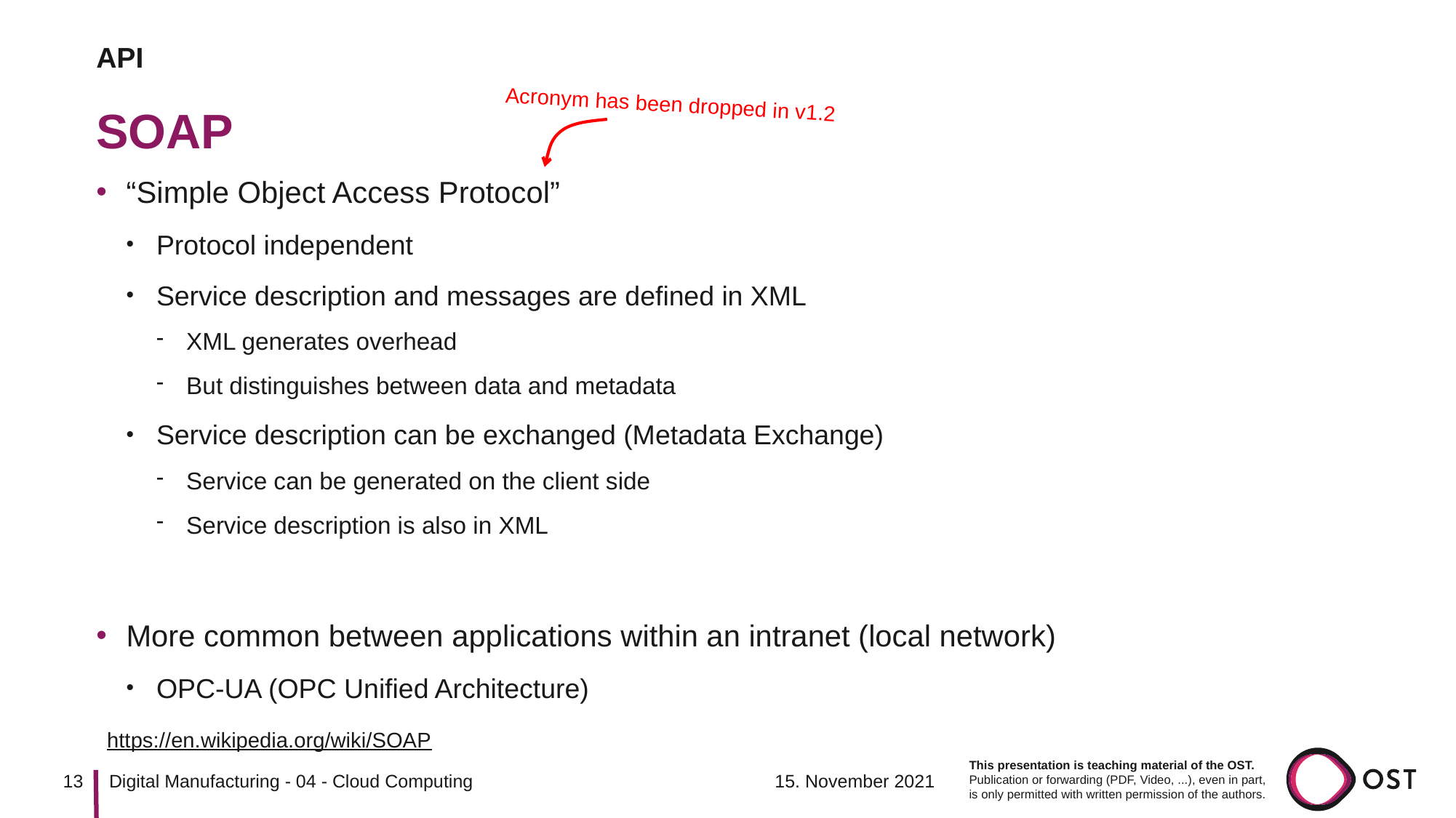

API
# SOAP
Acronym has been dropped in v1.2

“Simple Object Access Protocol”
Protocol independent
Service description and messages are defined in XML
XML generates overhead
But distinguishes between data and metadata
Service description can be exchanged (Metadata Exchange)
Service can be generated on the client side
Service description is also in XML

More common between applications within an intranet (local network)
OPC-UA (OPC Unified Architecture)
https://en.wikipedia.org/wiki/SOAP
13
15. November 2021
Digital Manufacturing - 04 - Cloud Computing